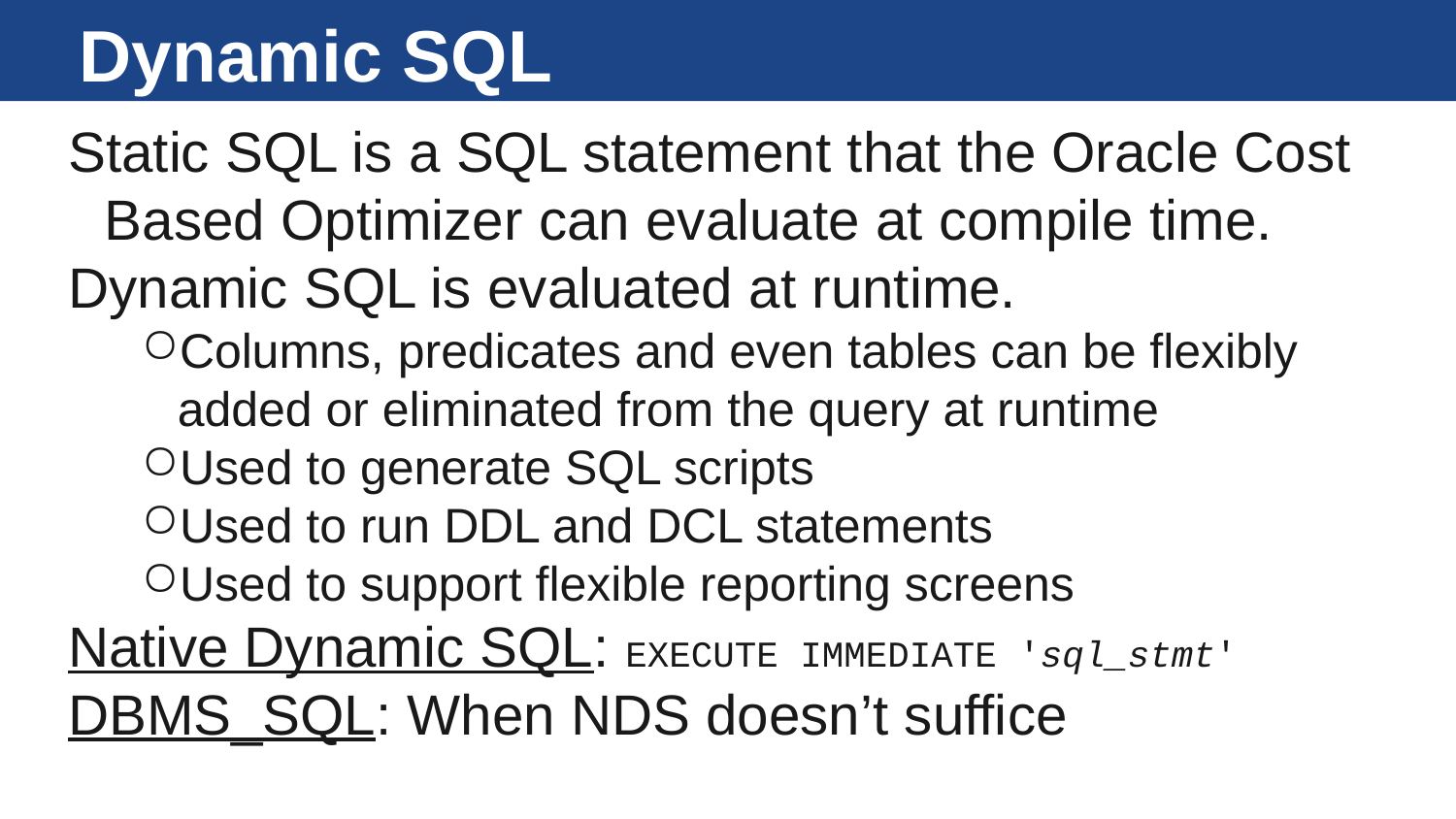

# Dynamic SQL
Static SQL is a SQL statement that the Oracle Cost Based Optimizer can evaluate at compile time.
Dynamic SQL is evaluated at runtime.
Columns, predicates and even tables can be flexibly added or eliminated from the query at runtime
Used to generate SQL scripts
Used to run DDL and DCL statements
Used to support flexible reporting screens
Native Dynamic SQL: EXECUTE IMMEDIATE 'sql_stmt'
DBMS_SQL: When NDS doesn’t suffice